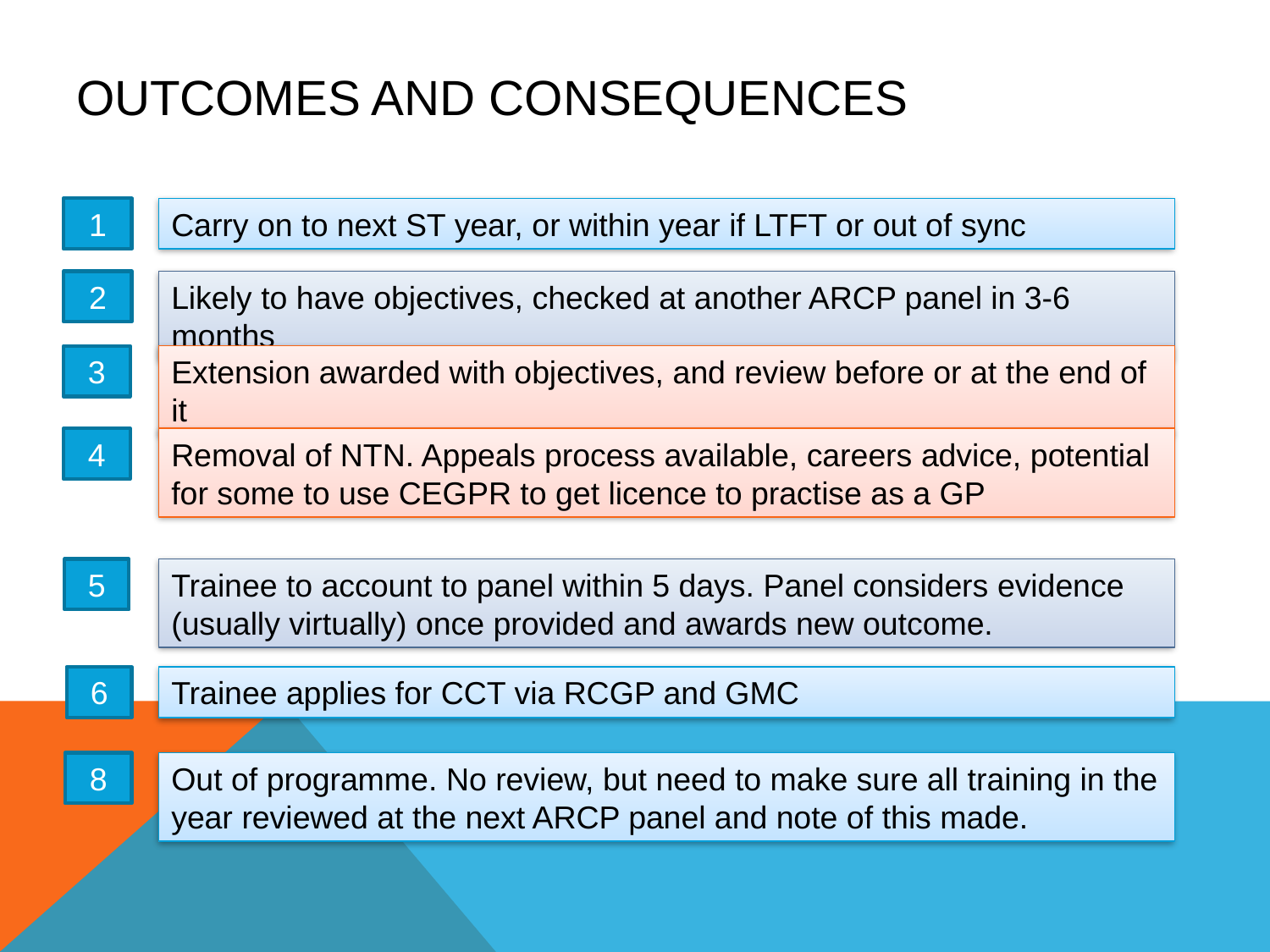

# Outcomes and consequences
1
Carry on to next ST year, or within year if LTFT or out of sync
2
Likely to have objectives, checked at another ARCP panel in 3-6 months
3
Extension awarded with objectives, and review before or at the end of it
4
Removal of NTN. Appeals process available, careers advice, potential for some to use CEGPR to get licence to practise as a GP
5
Trainee to account to panel within 5 days. Panel considers evidence (usually virtually) once provided and awards new outcome.
6
Trainee applies for CCT via RCGP and GMC
8
Out of programme. No review, but need to make sure all training in the year reviewed at the next ARCP panel and note of this made.